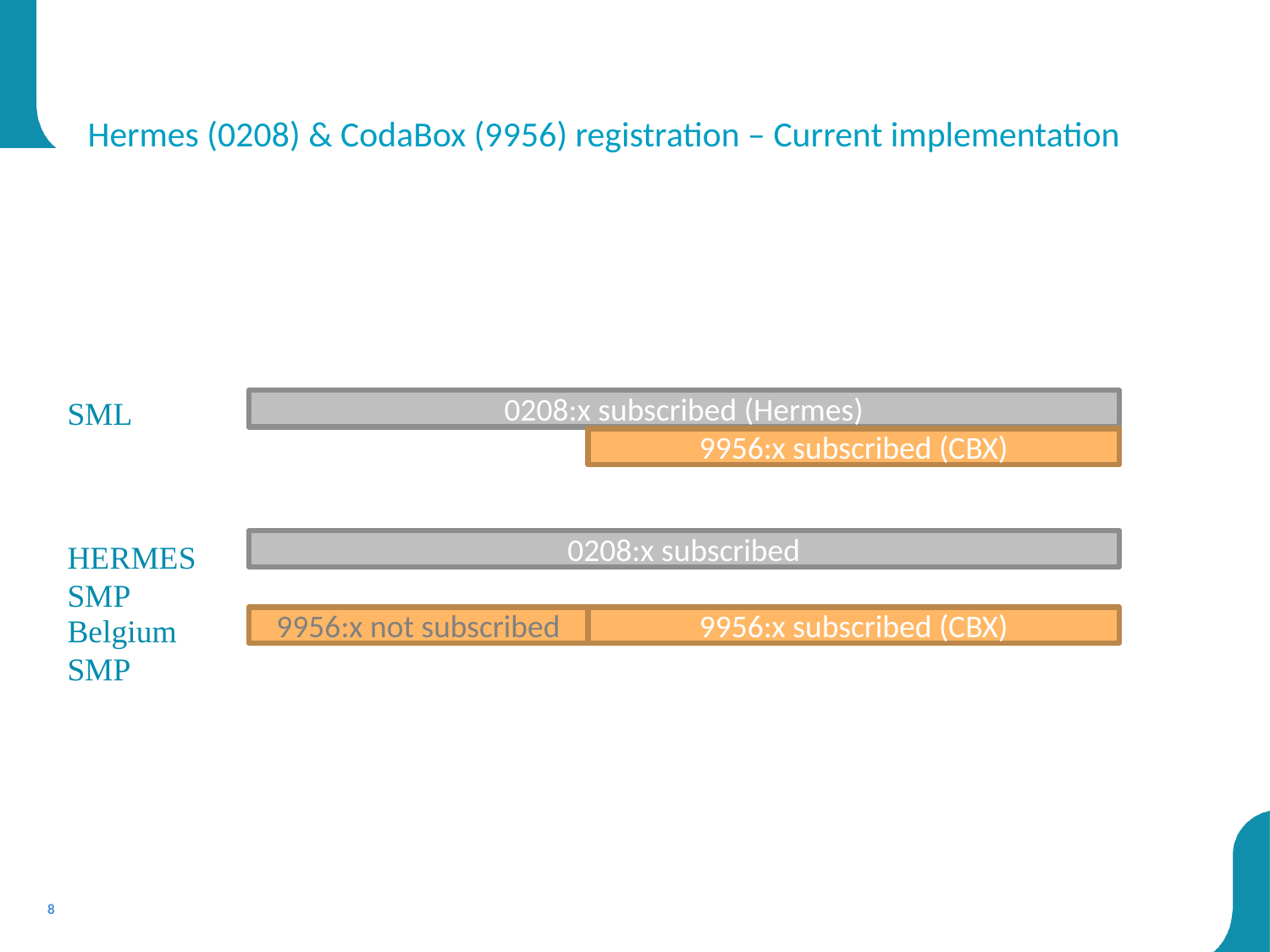

# Hermes (0208) & CodaBox (9956) registration – Current implementation

SML
0208:x subscribed (Hermes)
9956:x subscribed (CBX)
HERMES SMP
0208:x subscribed
Belgium SMP
9956:x not subscribed
9956:x subscribed (CBX)
8